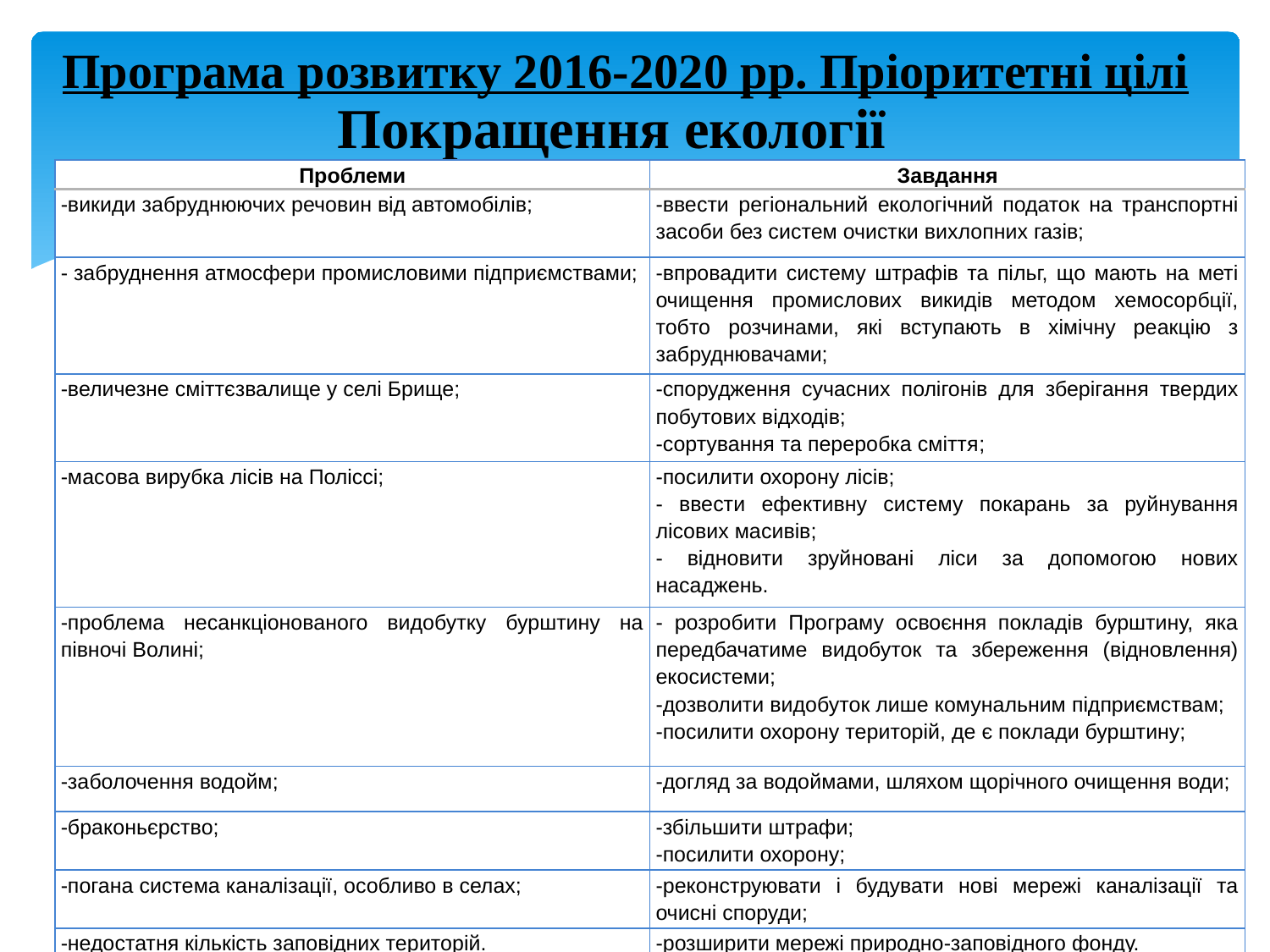

# Програма розвитку 2016-2020 рр. Пріоритетні цілі
Покращення екології
| Проблеми | Завдання |
| --- | --- |
| -викиди забруднюючих речовин від автомобілів; | -ввести регіональний екологічний податок на транспортні засоби без систем очистки вихлопних газів; |
| - забруднення атмосфери промисловими підприємствами; | -впровадити систему штрафів та пільг, що мають на меті очищення промислових викидів методом хемосорбції, тобто розчинами, які вступають в хімічну реакцію з забруднювачами; |
| -величезне сміттєзвалище у селі Брище; | -спорудження сучасних полігонів для зберігання твердих побутових відходів; -сортування та переробка сміття; |
| -масова вирубка лісів на Поліссі; | -посилити охорону лісів; - ввести ефективну систему покарань за руйнування лісових масивів; - відновити зруйновані ліси за допомогою нових насаджень. |
| -проблема несанкціонованого видобутку бурштину на півночі Волині; | - розробити Програму освоєння покладів бурштину, яка передбачатиме видобуток та збереження (відновлення) екосистеми; -дозволити видобуток лише комунальним підприємствам; -посилити охорону територій, де є поклади бурштину; |
| -заболочення водойм; | -догляд за водоймами, шляхом щорічного очищення води; |
| -браконьєрство; | -збільшити штрафи; -посилити охорону; |
| -погана система каналізації, особливо в селах; | -реконструювати і будувати нові мережі каналізації та очисні споруди; |
| -недостатня кількість заповідних територій. | -розширити мережі природно-заповідного фонду. |